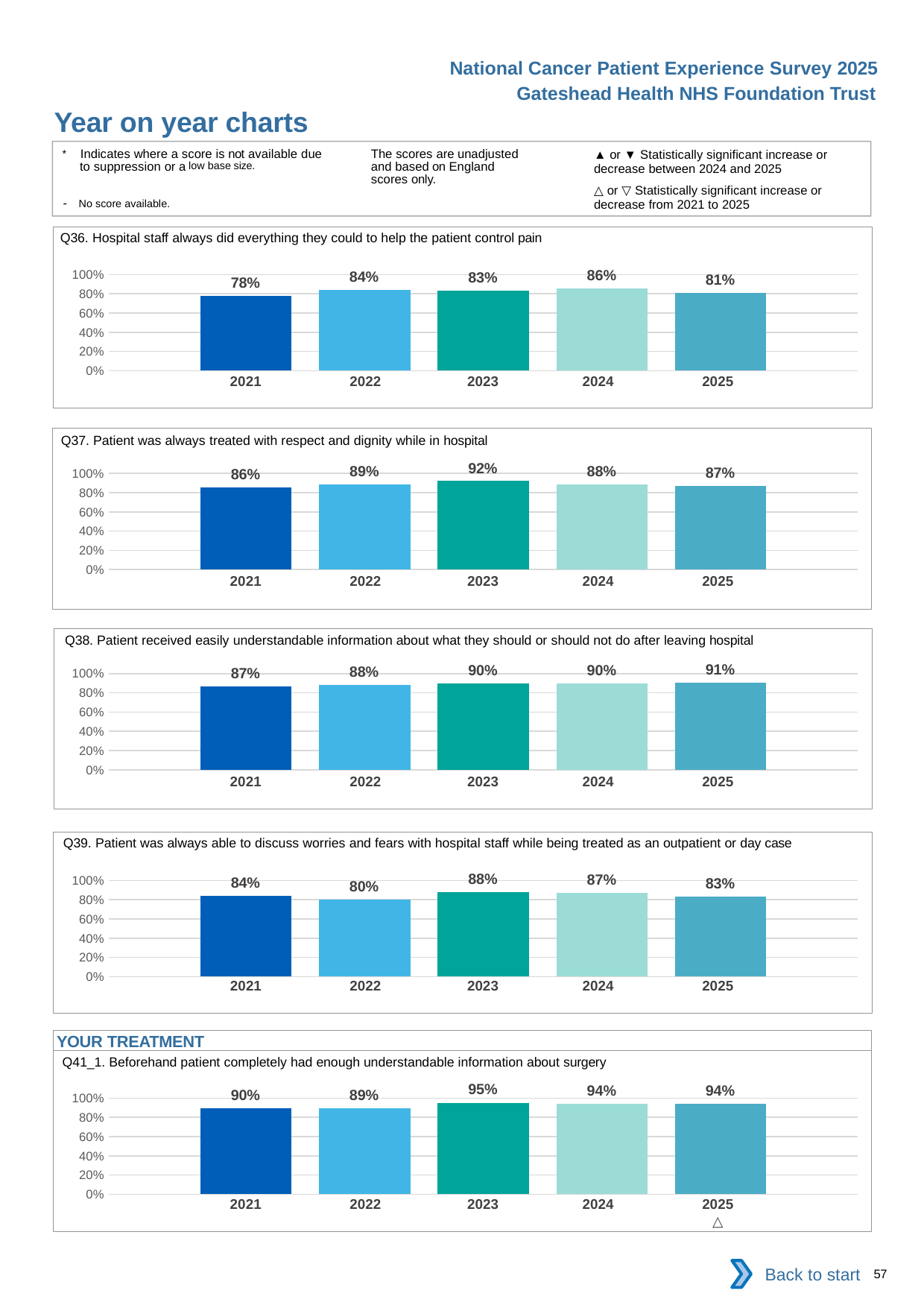

National Cancer Patient Experience Survey 2025
Gateshead Health NHS Foundation Trust
Year on year charts (7)

The scores are unadjusted and based on England scores only.
*  Indicates where a score is not available due to suppression or a low base size.
- No score available.
▲ or ▼ Statistically significant increase or decrease between 2024 and 2025
△ or ▽ Statistically significant increase or decrease from 2021 to 2025
Q36. Hospital staff always did everything they could to help the patient control pain

### Chart

| Category | 2021 | 2022 | 2023 | 2024 | 2025 |
|---|---|---|---|---|---|
| Category 1 | 0.7814569 | 0.8421053 | 0.8347826 | 0.8571429 | 0.8067227 |
| 2021 | 2022 | 2023 | 2024 | 2025 |
| --- | --- | --- | --- | --- |
|  |  |  |  |  |
Q37. Patient was always treated with respect and dignity while in hospital

### Chart

| Category | 2021 | 2022 | 2023 | 2024 | 2025 |
|---|---|---|---|---|---|
| Category 1 | 0.8562874 | 0.8881119 | 0.9206349 | 0.884058 | 0.8731343 |
| 2021 | 2022 | 2023 | 2024 | 2025 |
| --- | --- | --- | --- | --- |
|  |  |  |  |  |
Q38. Patient received easily understandable information about what they should or should not do after leaving hospital

### Chart

| Category | 2021 | 2022 | 2023 | 2024 | 2025 |
|---|---|---|---|---|---|
| Category 1 | 0.8650306 | 0.8819444 | 0.9008265 | 0.8970588 | 0.9069768 |
| 2021 | 2022 | 2023 | 2024 | 2025 |
| --- | --- | --- | --- | --- |
|  |  |  |  |  |
Q39. Patient was always able to discuss worries and fears with hospital staff while being treated as an outpatient or day case

### Chart

| Category | 2021 | 2022 | 2023 | 2024 | 2025 |
|---|---|---|---|---|---|
| Category 1 | 0.8406593 | 0.8017241 | 0.8760331 | 0.8700265 | 0.8333333 |
| 2021 | 2022 | 2023 | 2024 | 2025 |
| --- | --- | --- | --- | --- |
|  |  |  |  |  |
YOUR TREATMENT
Q41_1. Beforehand patient completely had enough understandable information about surgery

### Chart

| Category | 2021 | 2022 | 2023 | 2024 | 2025 |
|---|---|---|---|---|---|
| Category 1 | 0.8961539 | 0.8914027 | 0.952381 | 0.9418604 | 0.941704 |
| 2021 | 2022 | 2023 | 2024 | 2025 |
| --- | --- | --- | --- | --- |
|  |  |  |  | △ |
Back to start

57